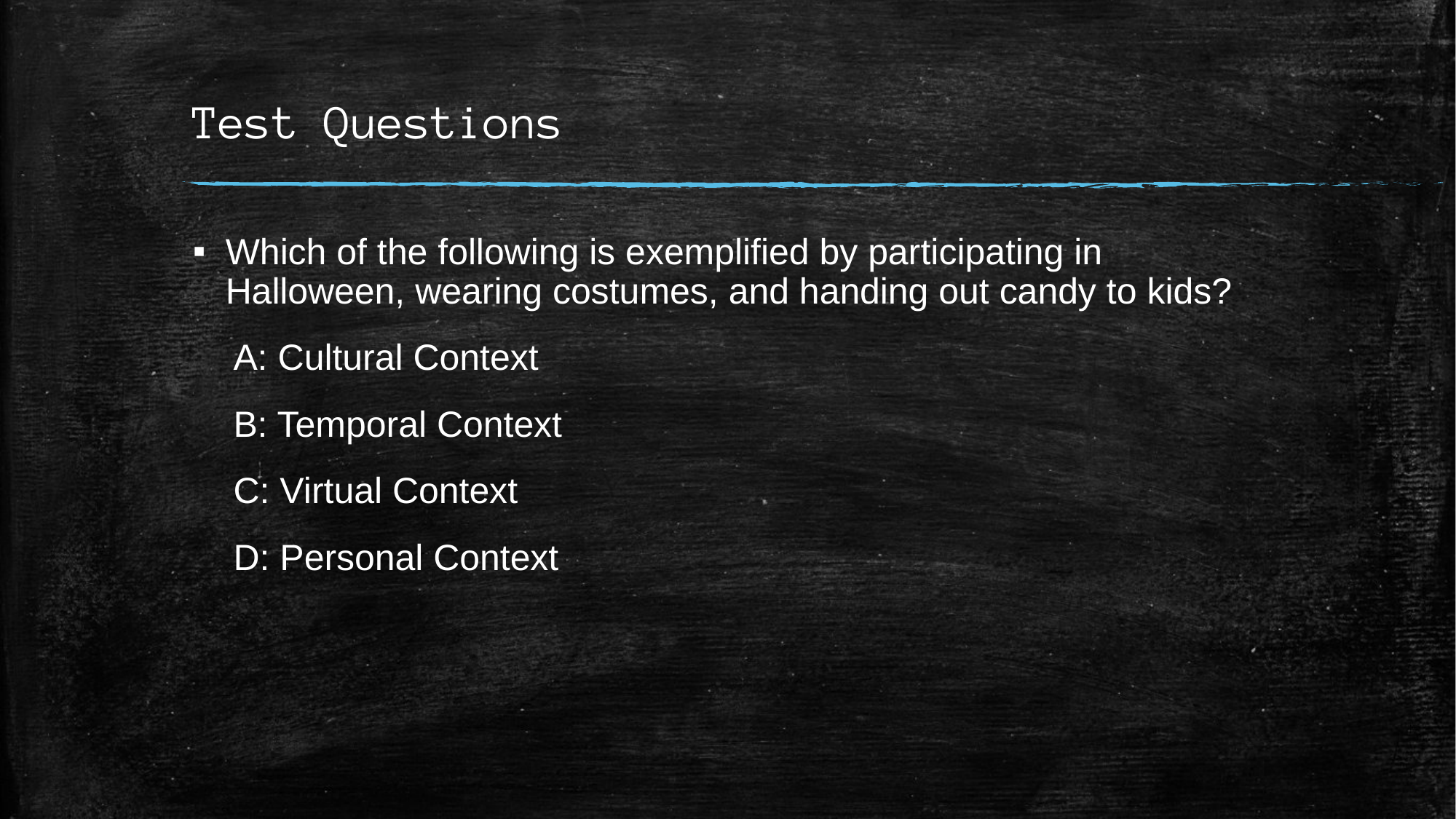

# Test Questions
Which of the following is exemplified by participating in Halloween, wearing costumes, and handing out candy to kids?
    A: Cultural Context
    B: Temporal Context
    C: Virtual Context
    D: Personal Context